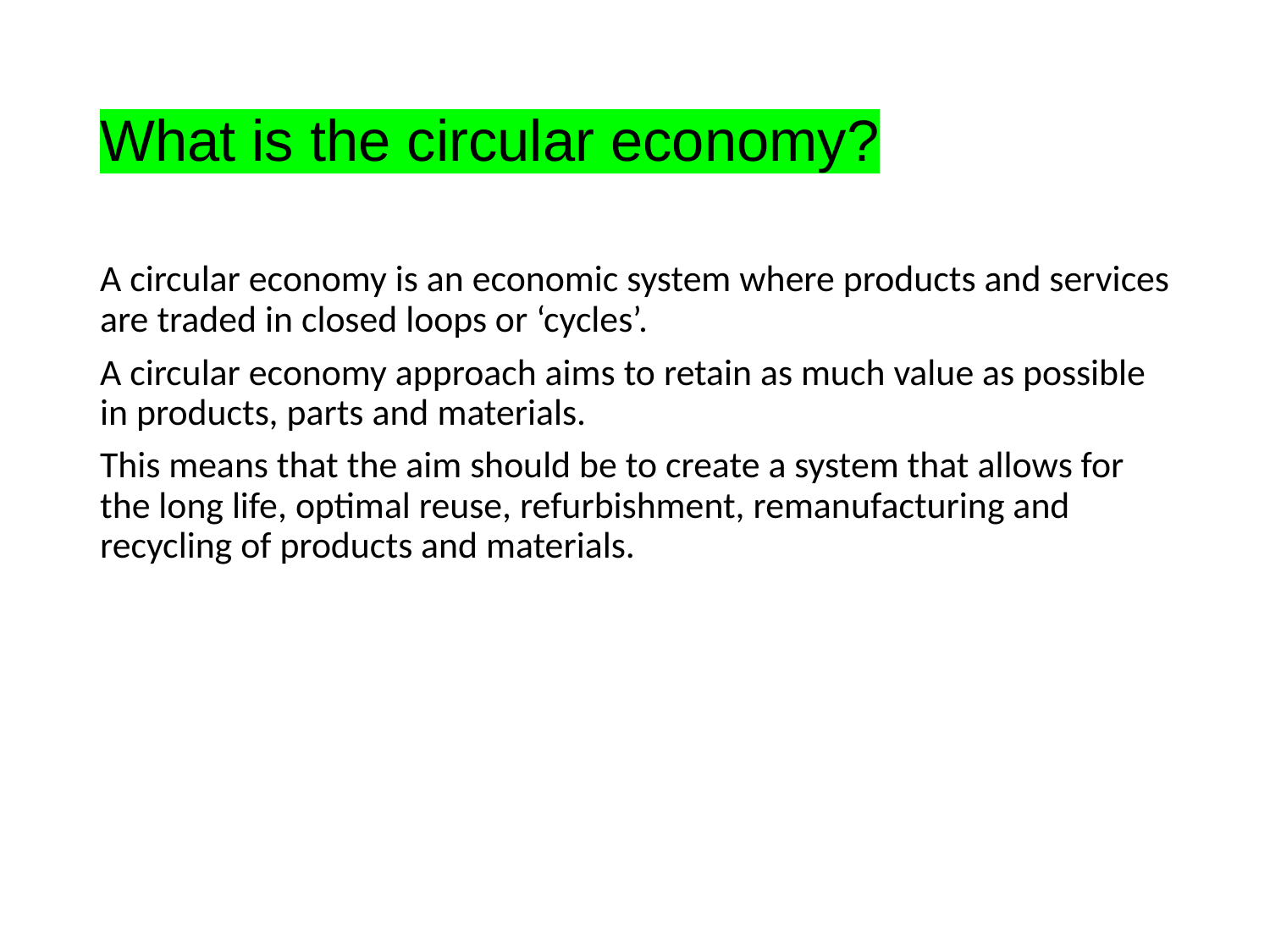

# What is the circular economy?
A circular economy is an economic system where products and services are traded in closed loops or ‘cycles’.
A circular economy approach aims to retain as much value as possible in products, parts and materials.
This means that the aim should be to create a system that allows for the long life, optimal reuse, refurbishment, remanufacturing and recycling of products and materials.